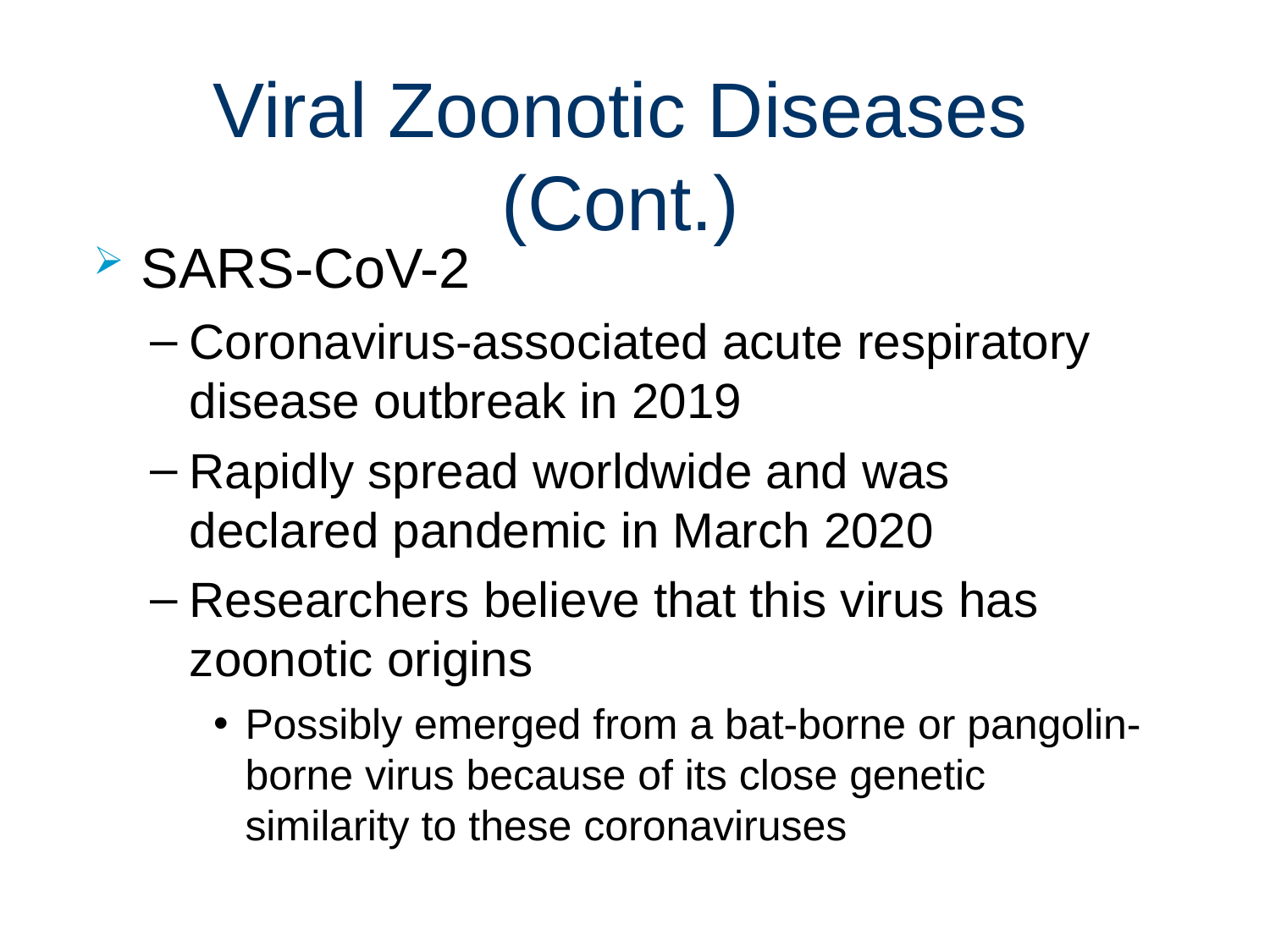

# Viral Zoonotic Diseases (Cont.)
SARS-CoV-2
Coronavirus-associated acute respiratory disease outbreak in 2019
Rapidly spread worldwide and was declared pandemic in March 2020
Researchers believe that this virus has zoonotic origins
Possibly emerged from a bat-borne or pangolin-borne virus because of its close genetic similarity to these coronaviruses